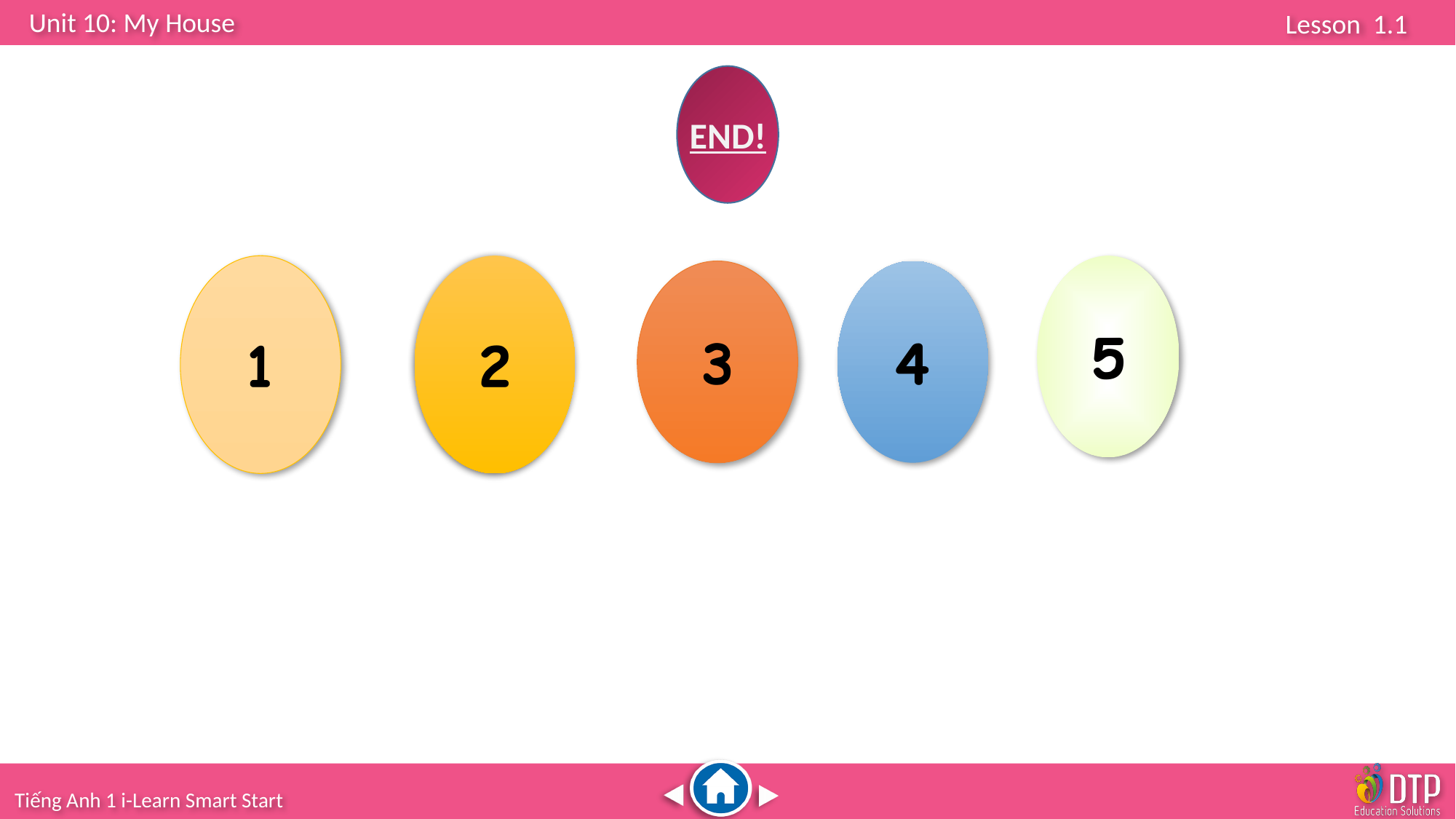

END!
1
2
5
3
4
CHOOSE ONE